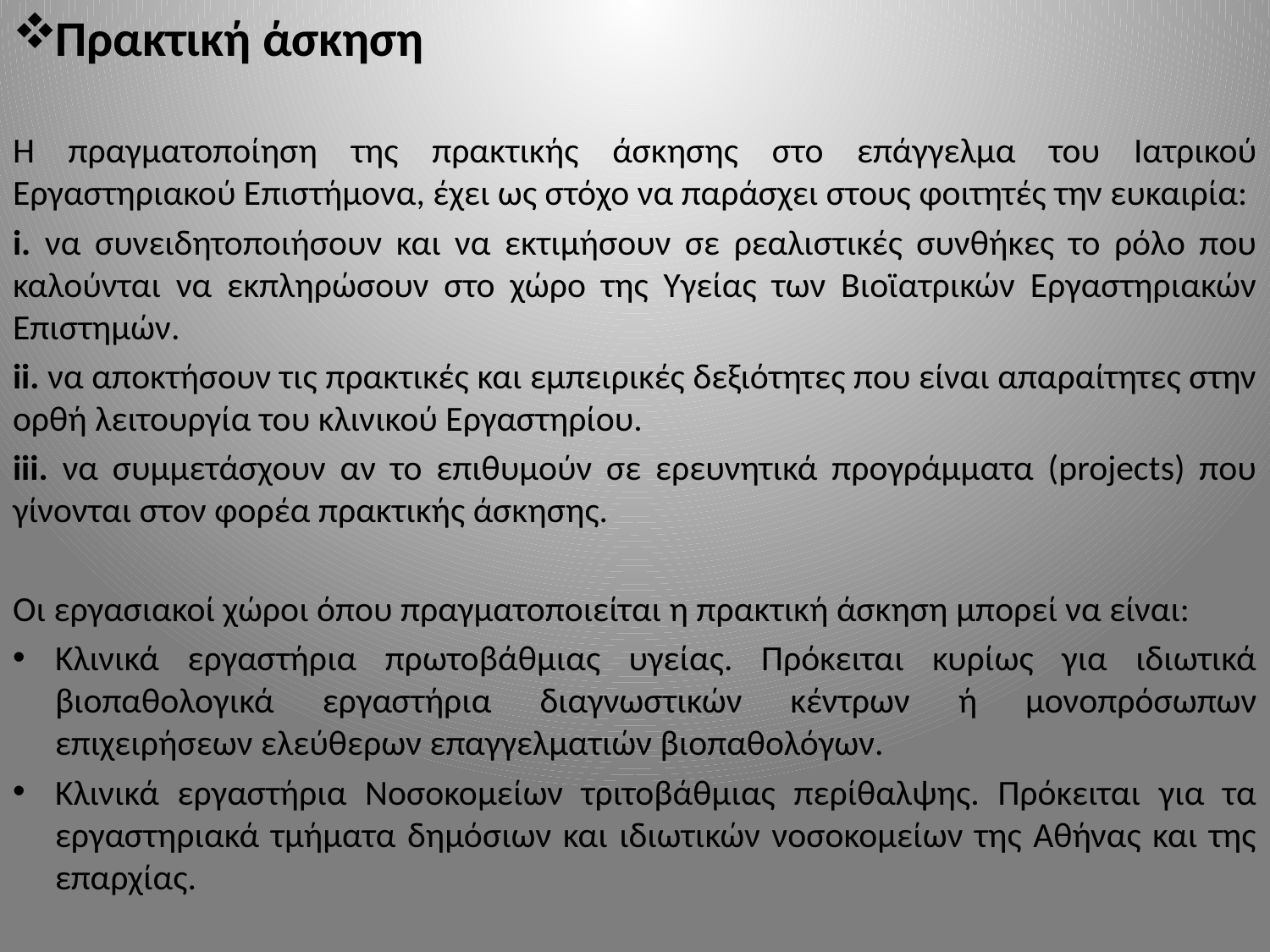

Πρακτική άσκηση

Η πραγματοποίηση της πρακτικής άσκησης στο επάγγελμα του Ιατρικού Εργαστηριακού Επιστήμονα, έχει ως στόχο να παράσχει στους φοιτητές την ευκαιρία:
i. να συνειδητοποιήσουν και να εκτιμήσουν σε ρεαλιστικές συνθήκες το ρόλο που καλούνται να εκπληρώσουν στο χώρο της Υγείας των Βιοϊατρικών Εργαστηριακών Επιστημών.
ii. να αποκτήσουν τις πρακτικές και εμπειρικές δεξιότητες που είναι απαραίτητες στην ορθή λειτουργία του κλινικού Εργαστηρίου.
iii. να συμμετάσχουν αν το επιθυμούν σε ερευνητικά προγράμματα (projects) που γίνονται στον φορέα πρακτικής άσκησης.

Οι εργασιακοί χώροι όπου πραγματοποιείται η πρακτική άσκηση μπορεί να είναι:
Κλινικά εργαστήρια πρωτοβάθμιας υγείας. Πρόκειται κυρίως για ιδιωτικά βιοπαθολογικά εργαστήρια διαγνωστικών κέντρων ή μονοπρόσωπων επιχειρήσεων ελεύθερων επαγγελματιών βιοπαθολόγων.
Κλινικά εργαστήρια Νοσοκομείων τριτοβάθμιας περίθαλψης. Πρόκειται για τα εργαστηριακά τμήματα δημόσιων και ιδιωτικών νοσοκομείων της Αθήνας και της επαρχίας.